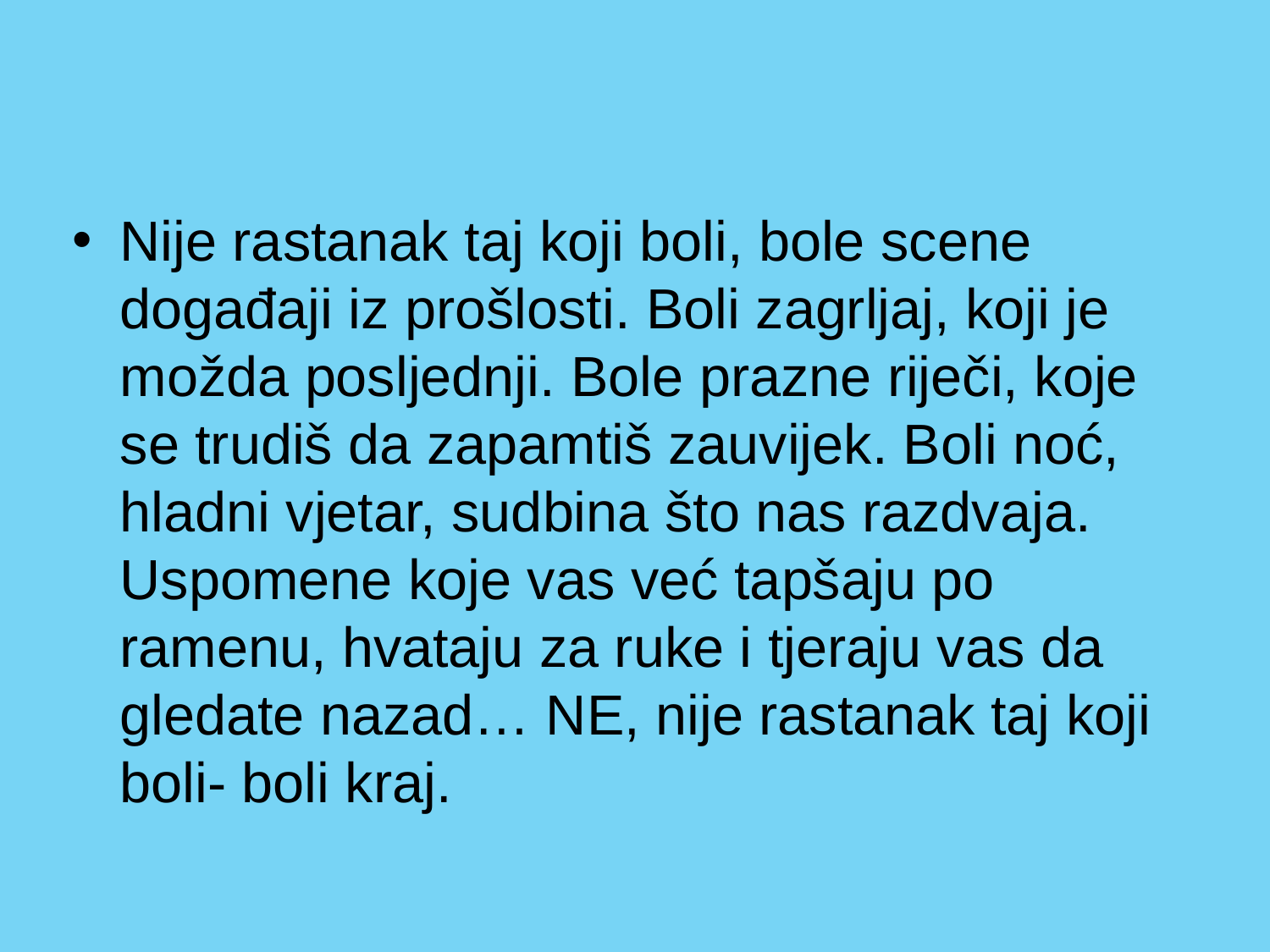

Nije rastanak taj koji boli, bole scene događaji iz prošlosti. Boli zagrljaj, koji je možda posljednji. Bole prazne riječi, koje se trudiš da zapamtiš zauvijek. Boli noć, hladni vjetar, sudbina što nas razdvaja. Uspomene koje vas već tapšaju po ramenu, hvataju za ruke i tjeraju vas da gledate nazad… NE, nije rastanak taj koji boli- boli kraj.